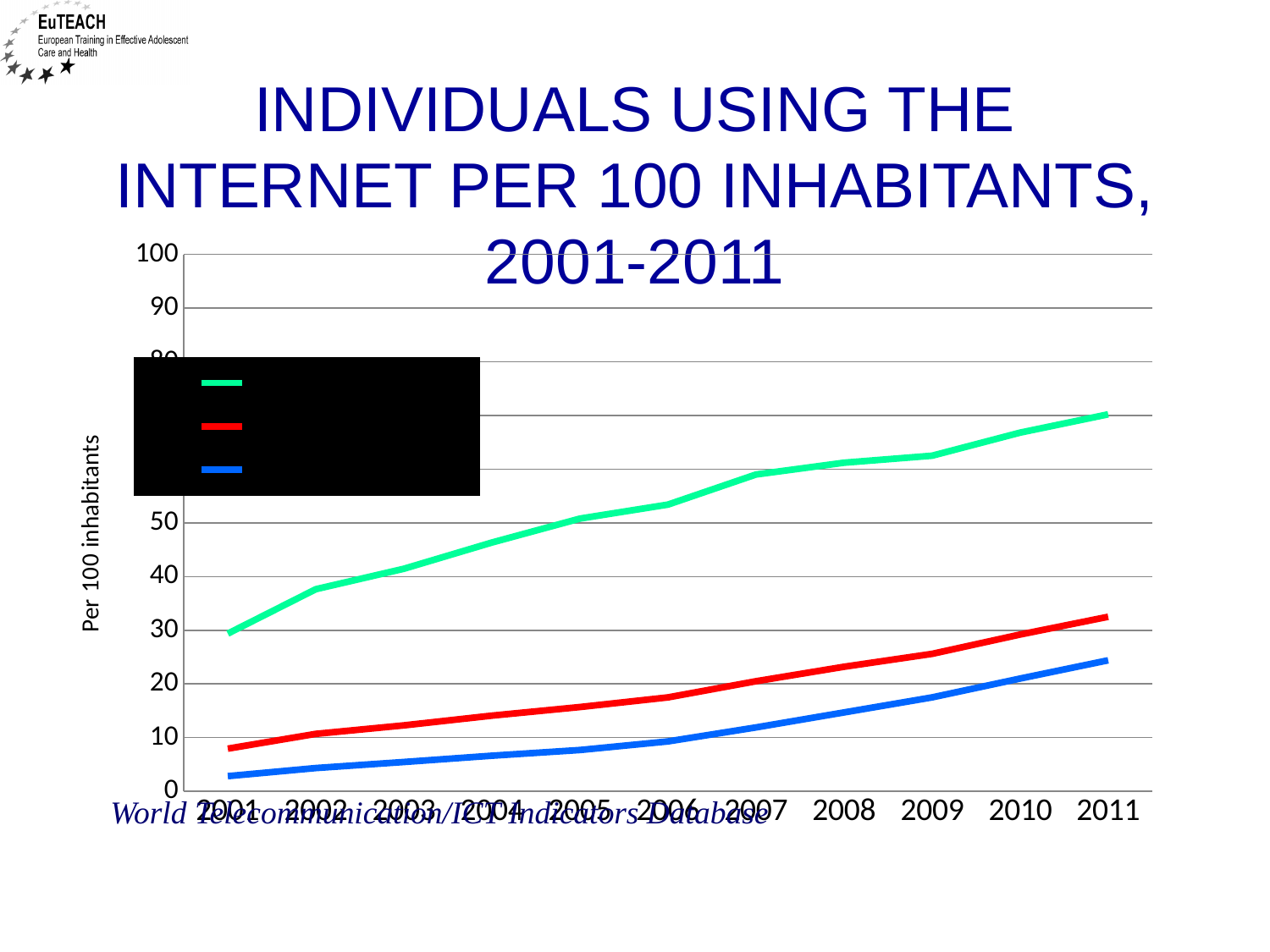

# Individuals using the Internet per 100 inhabitants, 2001-2011

### Chart

| Category | Developed | World | Developing |
|---|---|---|---|
| 2001.0 | 29.37052536819579 | 7.954755609777139 | 2.836286040938117 |
| 2002.0 | 37.65008339506145 | 10.70384303547515 | 4.335933717261446 |
| 2003.0 | 41.45049211243168 | 12.28590389157247 | 5.469050824435334 |
| 2004.0 | 46.33558841746019 | 14.095771809582 | 6.640854108168185 |
| 2005.0 | 50.8 | 15.7 | 7.7 |
| 2006.0 | 53.4 | 17.5 | 9.3 |
| 2007.0 | 59.0 | 20.5 | 11.9 |
| 2008.0 | 61.2 | 23.2 | 14.7 |
| 2009.0 | 62.5 | 25.6 | 17.5 |
| 2010.0 | 66.8 | 29.2 | 21.0 |
| 2011.0 | 70.2 | 32.5 | 24.4 |
World Telecommunication/ICT Indicators Database